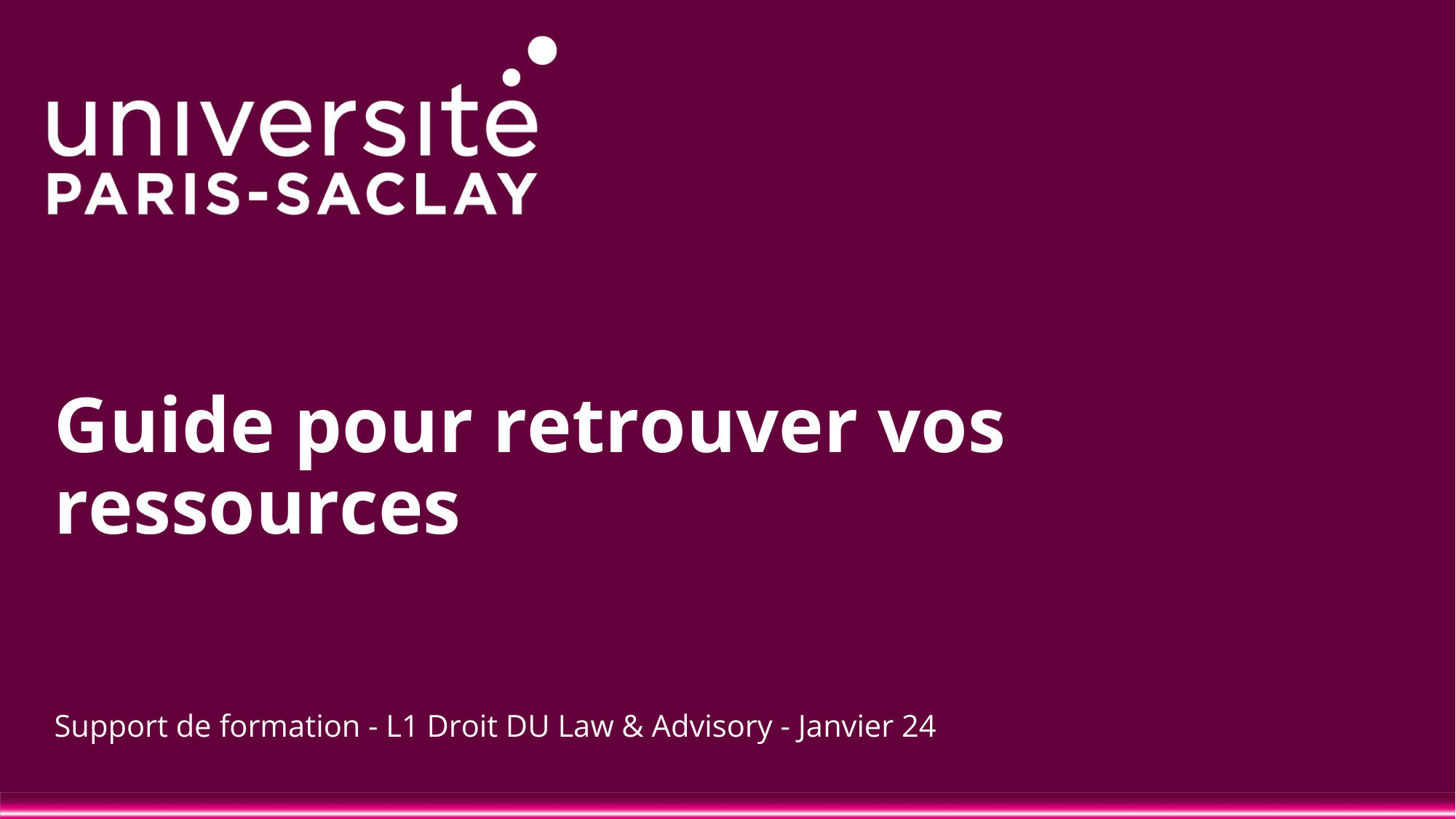

# Guide pour retrouver vos ressources
Support de formation - L1 Droit DU Law & Advisory - Janvier 24